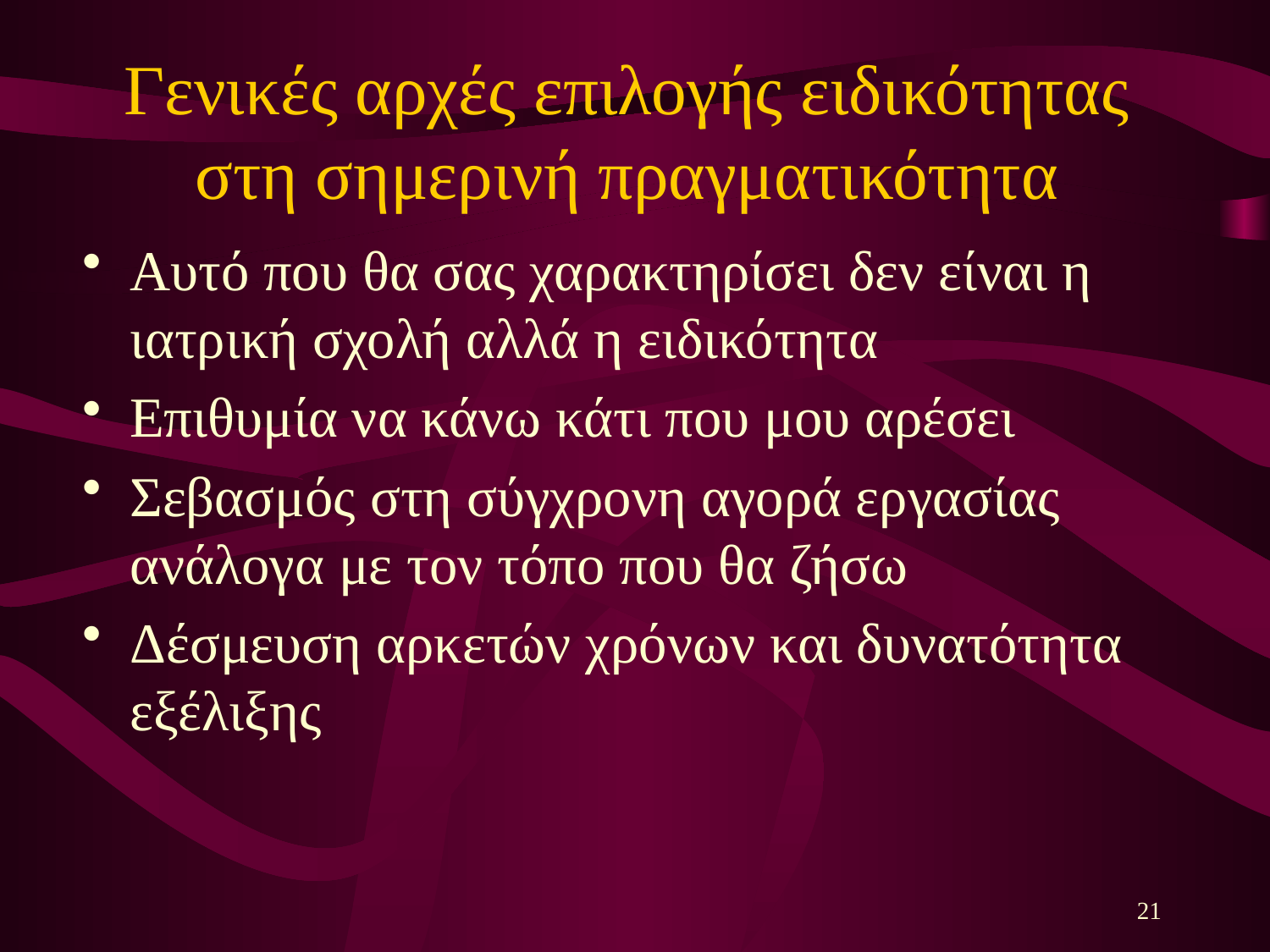

# Γενικές αρχές επιλογής ειδικότητας στη σημερινή πραγματικότητα
Αυτό που θα σας χαρακτηρίσει δεν είναι η ιατρική σχολή αλλά η ειδικότητα
Επιθυμία να κάνω κάτι που μου αρέσει
Σεβασμός στη σύγχρονη αγορά εργασίας ανάλογα με τον τόπο που θα ζήσω
Δέσμευση αρκετών χρόνων και δυνατότητα εξέλιξης
21